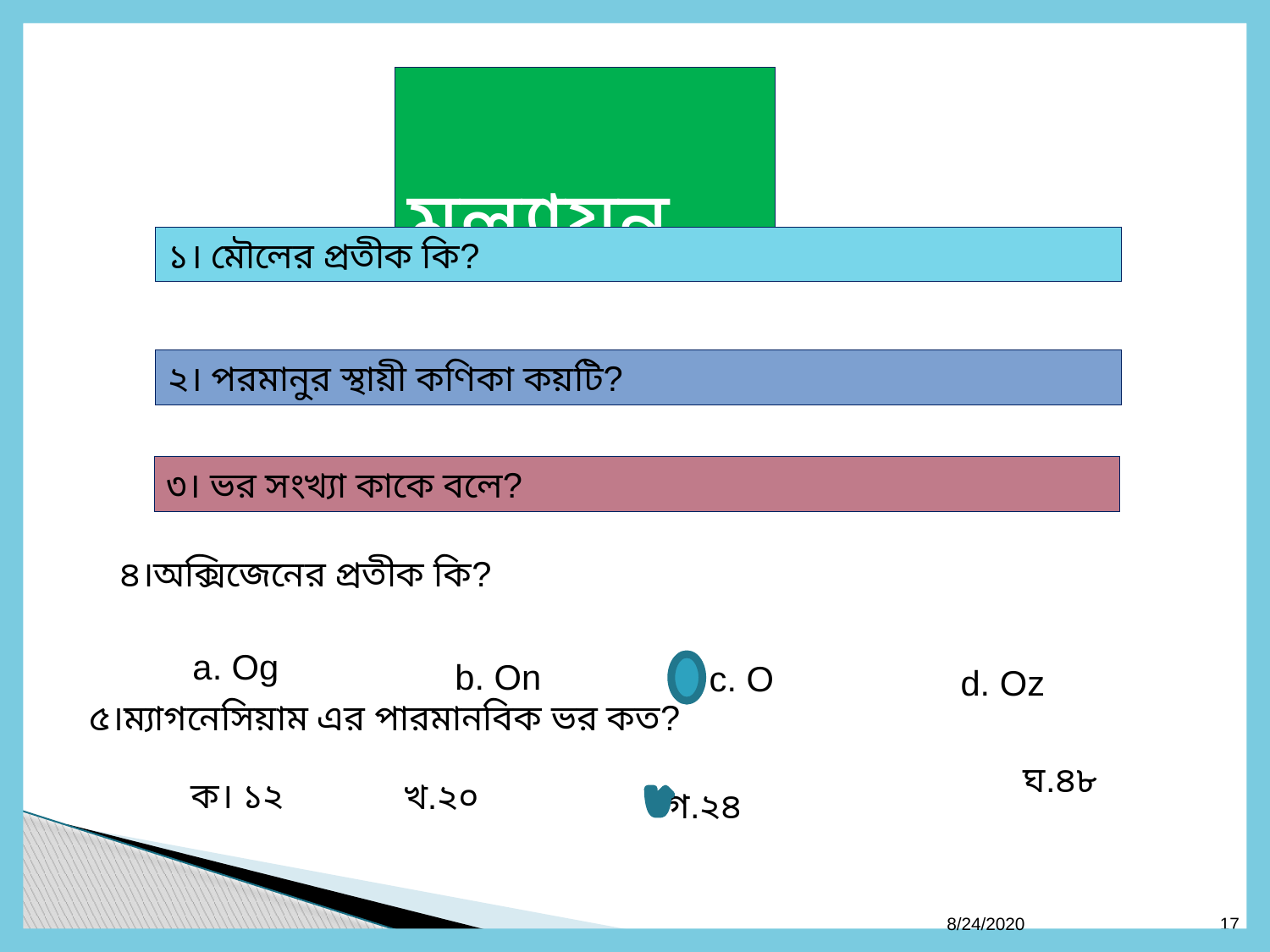

মূল্যায়ন
১। মৌলের প্রতীক কি?
২। পরমানুর স্থায়ী কণিকা কয়টি?
৩। ভর সংখ্যা কাকে বলে?
৪।অক্সিজেনের প্রতীক কি?
a. Og
b. On
c. O
d. Oz

৫।ম্যাগনেসিয়াম এর পারমানবিক ভর কত?
ঘ.৪৮
ক। ১২
খ.২০
গ.২৪

8/24/2020
17